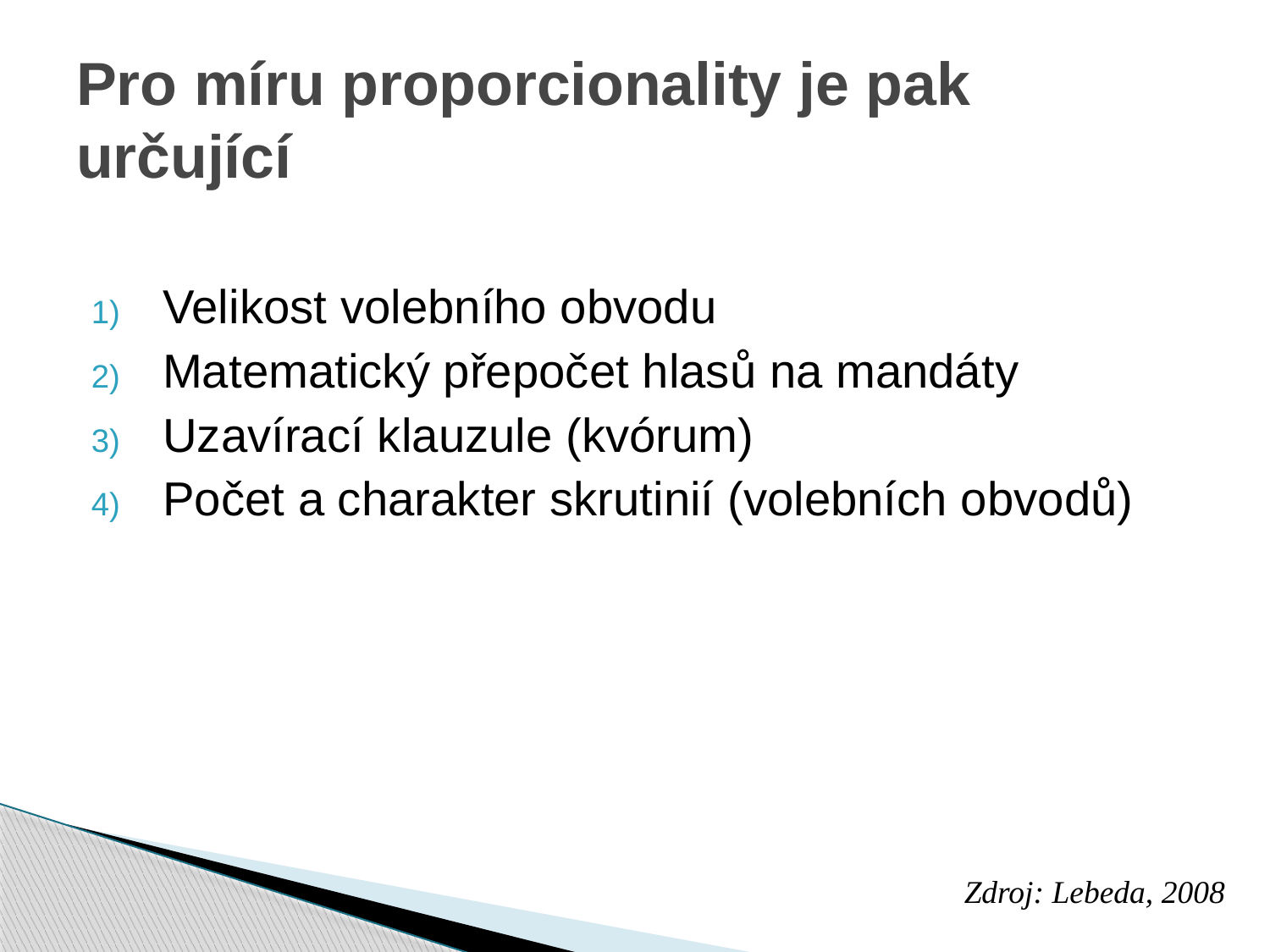

# Pro míru proporcionality je pak určující

Velikost volebního obvodu
Matematický přepočet hlasů na mandáty
Uzavírací klauzule (kvórum)
Počet a charakter skrutinií (volebních obvodů)

Zdroj: Lebeda, 2008